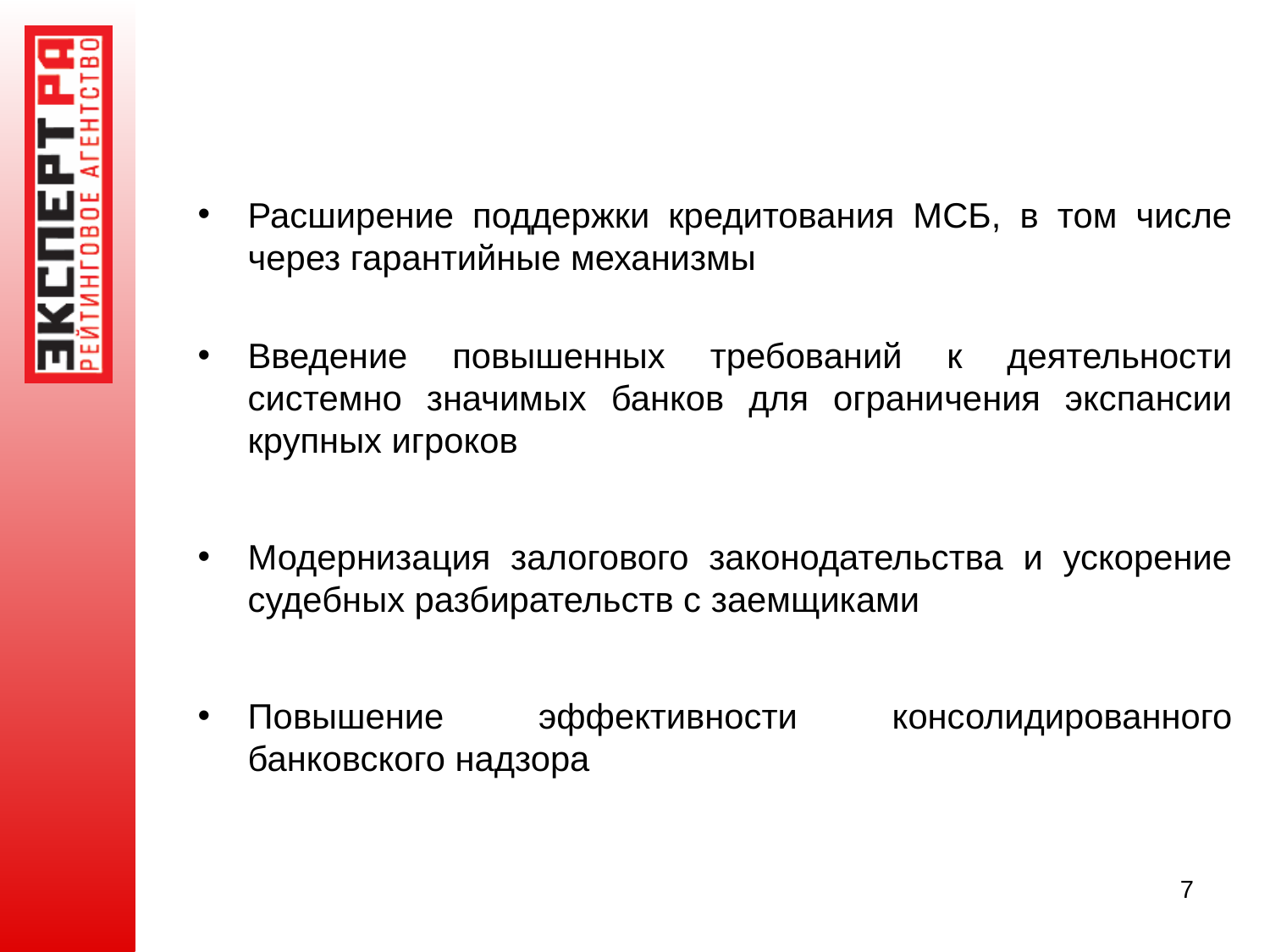

Расширение поддержки кредитования МСБ, в том числе через гарантийные механизмы

Введение повышенных требований к деятельности системно значимых банков для ограничения экспансии крупных игроков

Модернизация залогового законодательства и ускорение судебных разбирательств с заемщиками

Повышение эффективности консолидированного банковского надзора
7